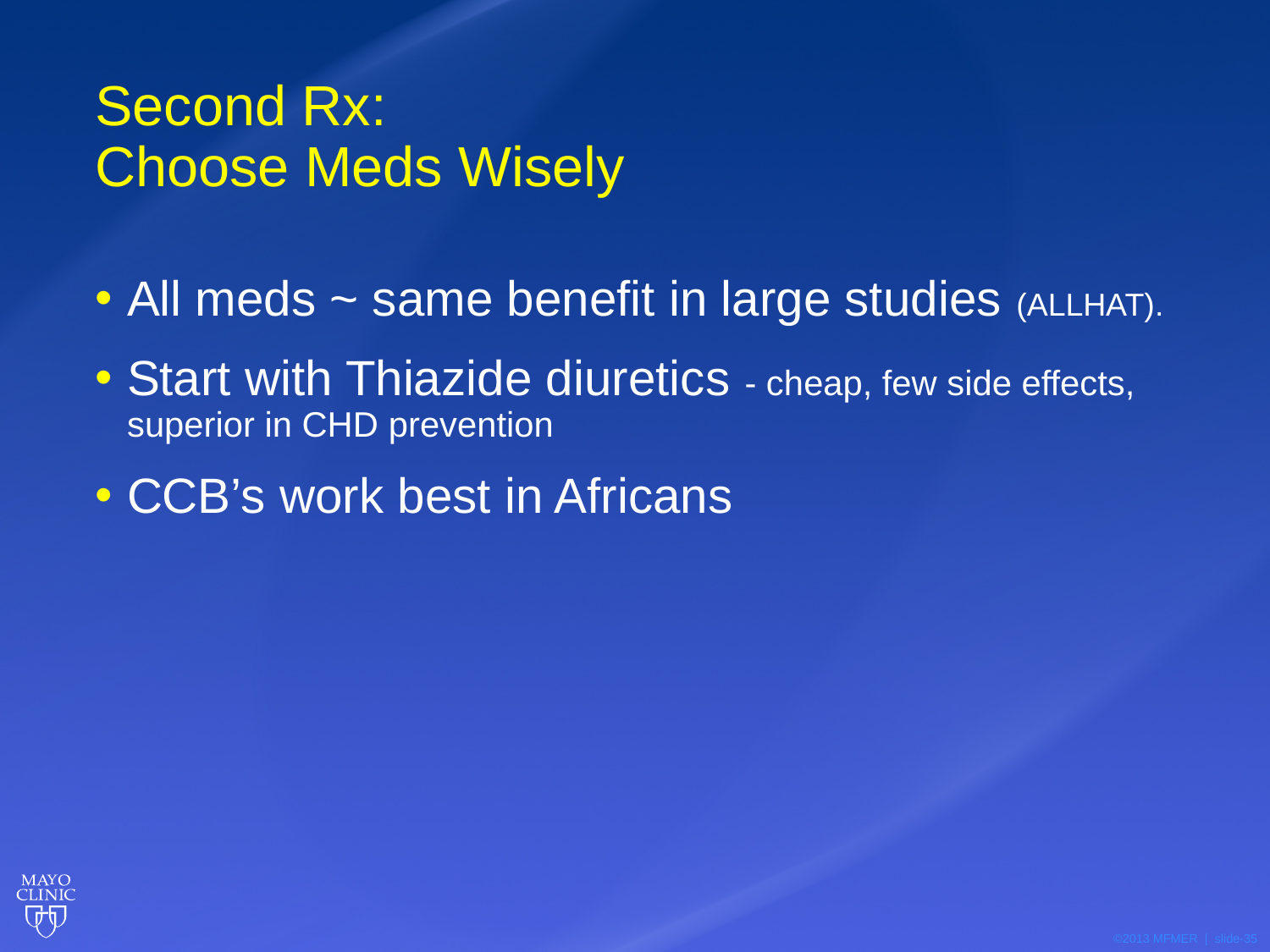

# Second Rx: Choose Meds Wisely
All meds ~ same benefit in large studies (ALLHAT).
Start with Thiazide diuretics - cheap, few side effects, superior in CHD prevention
CCB’s work best in Africans